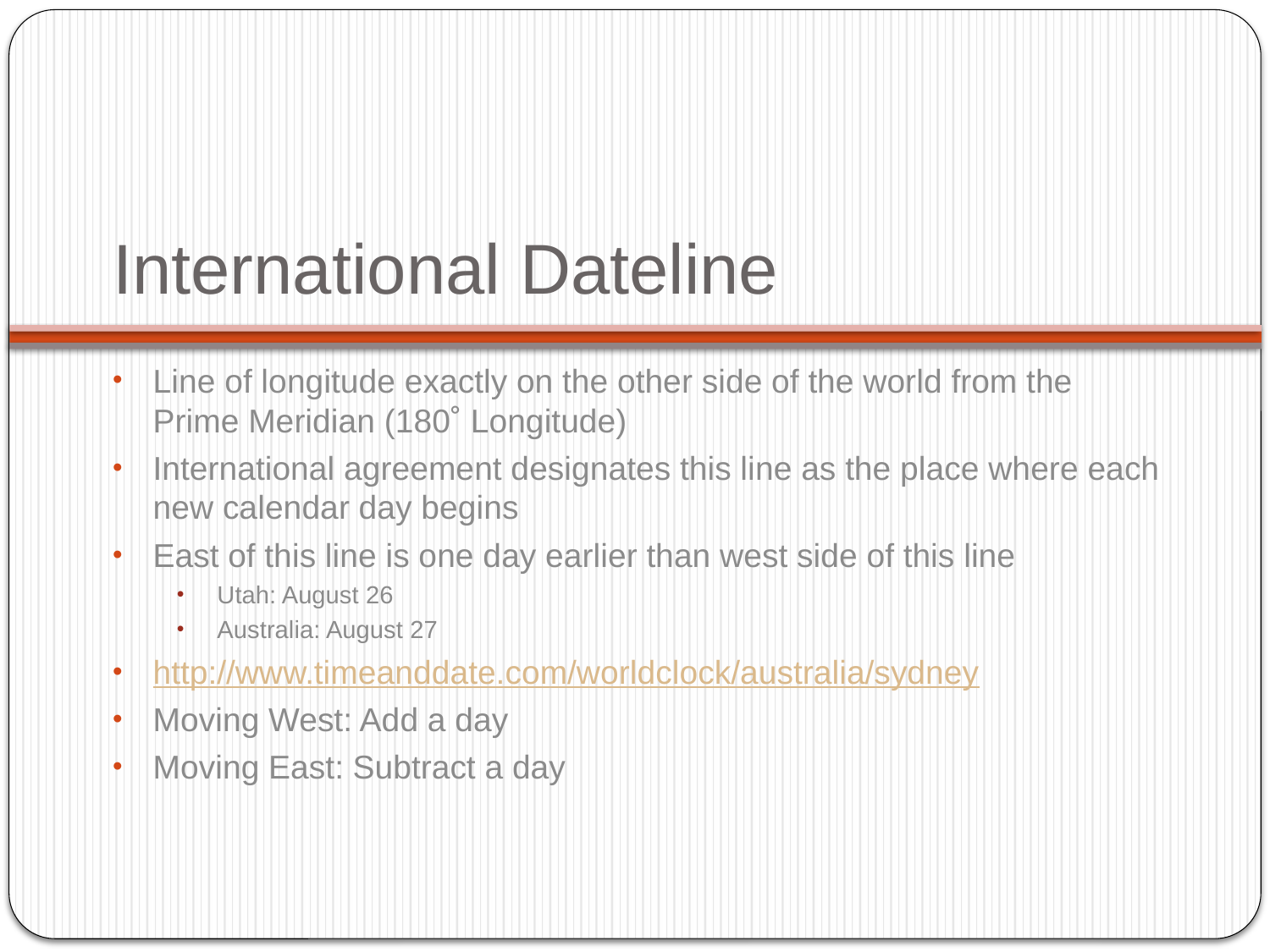

# International Dateline
Line of longitude exactly on the other side of the world from the Prime Meridian (180˚ Longitude)
International agreement designates this line as the place where each new calendar day begins
East of this line is one day earlier than west side of this line
Utah: August 26
Australia: August 27
http://www.timeanddate.com/worldclock/australia/sydney
Moving West: Add a day
Moving East: Subtract a day